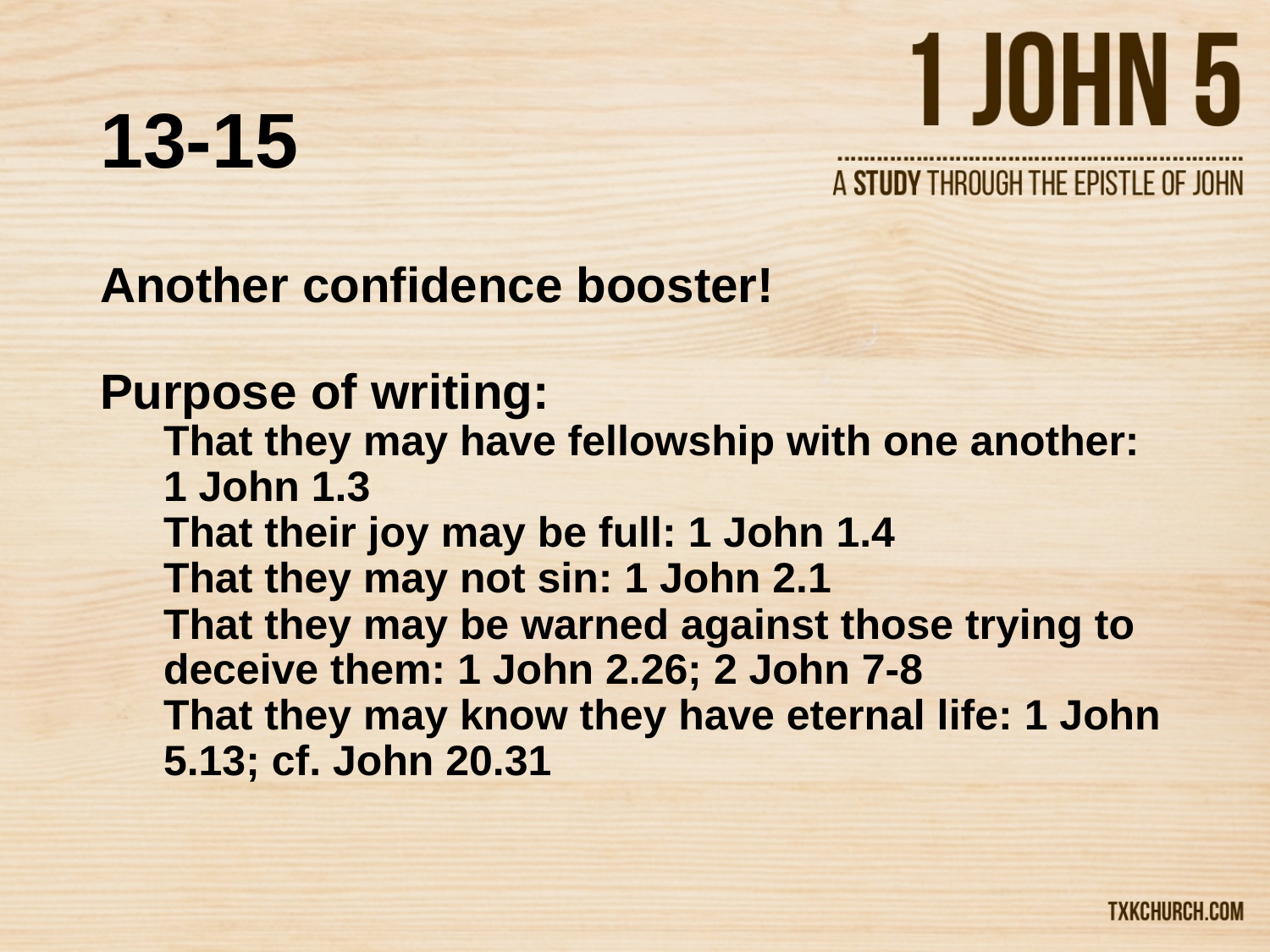

# 13-15
Another confidence booster!

Purpose of writing:
That they may have fellowship with one another: 1 John 1.3
That their joy may be full: 1 John 1.4
That they may not sin: 1 John 2.1
That they may be warned against those trying to deceive them: 1 John 2.26; 2 John 7-8
That they may know they have eternal life: 1 John 5.13; cf. John 20.31